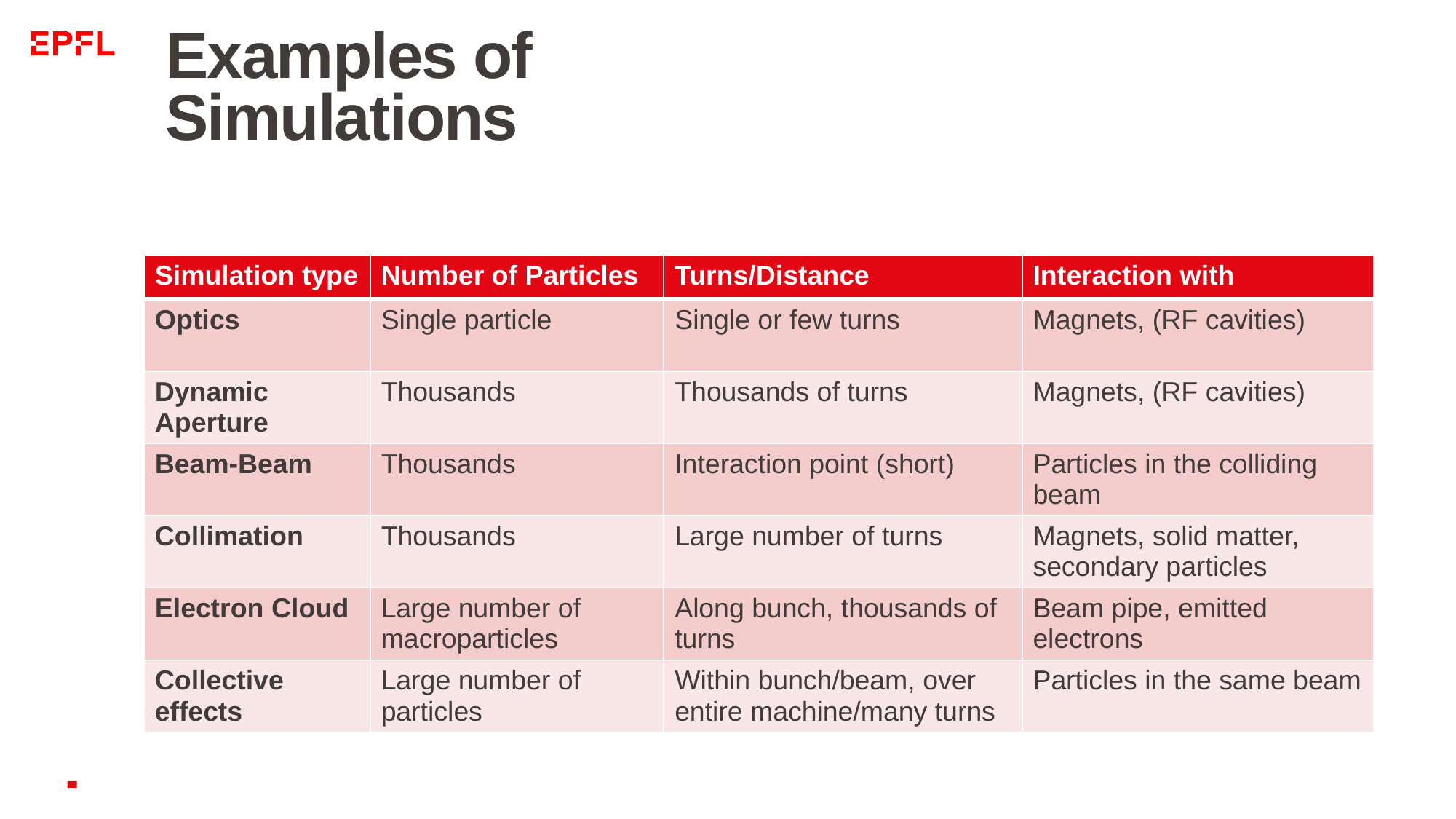

# Examples of Simulations
| Simulation type | Number of Particles | Turns/Distance | Interaction with |
| --- | --- | --- | --- |
| Optics | Single particle | Single or few turns | Magnets, (RF cavities) |
| Dynamic Aperture | Thousands | Thousands of turns | Magnets, (RF cavities) |
| Beam-Beam | Thousands | Interaction point (short) | Particles in the colliding beam |
| Collimation | Thousands | Large number of turns | Magnets, solid matter, secondary particles |
| Electron Cloud | Large number of macroparticles | Along bunch, thousands of turns | Beam pipe, emitted electrons |
| Collective effects | Large number of particles | Within bunch/beam, over entire machine/many turns | Particles in the same beam |